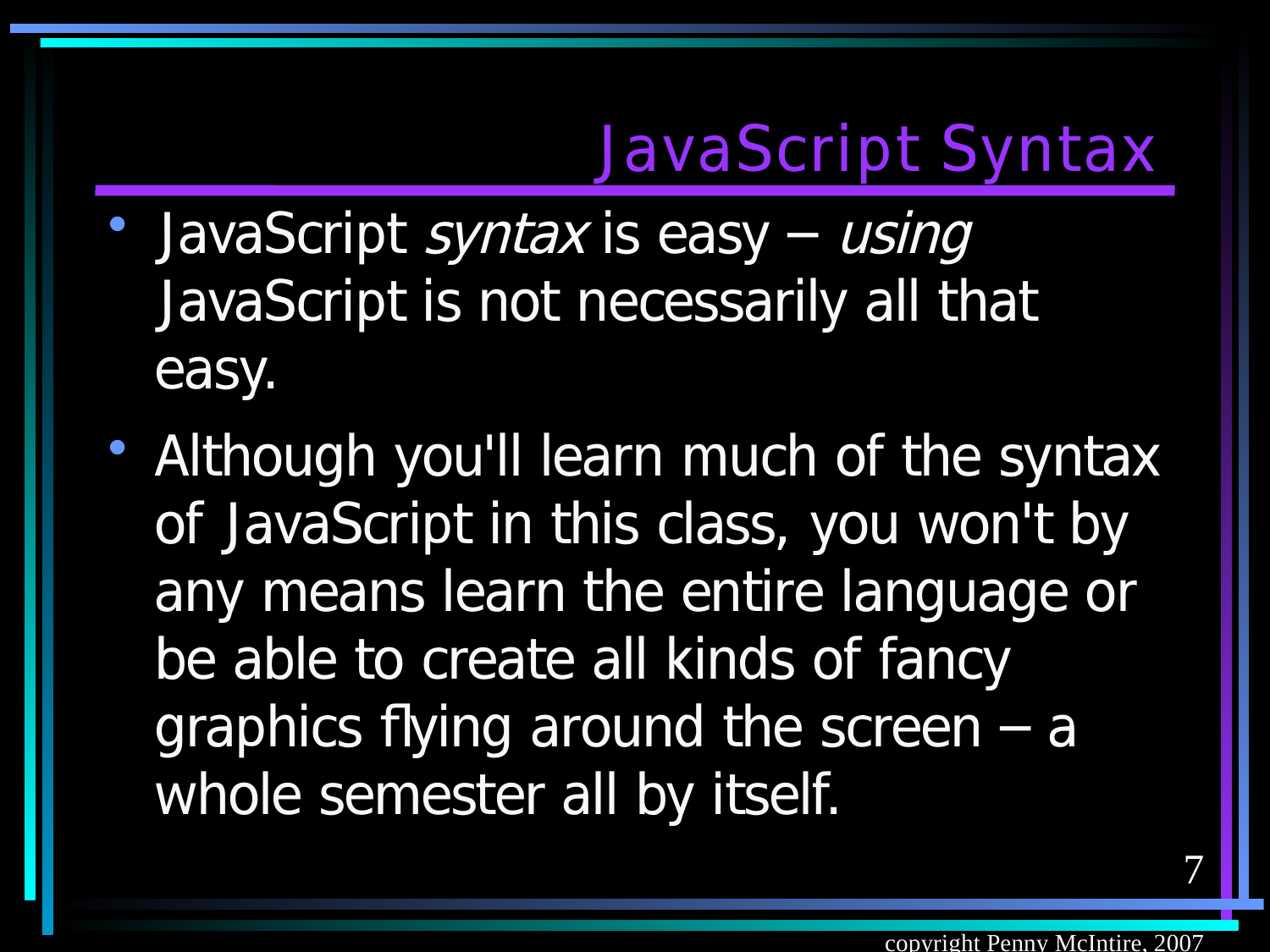

# JavaScript Syntax
JavaScript syntax is easy – using JavaScript is not necessarily all that easy.
Although you'll learn much of the syntax of JavaScript in this class, you won't by any means learn the entire language or be able to create all kinds of fancy graphics flying around the screen – a whole semester all by itself.
7
copyright Penny McIntire, 2007